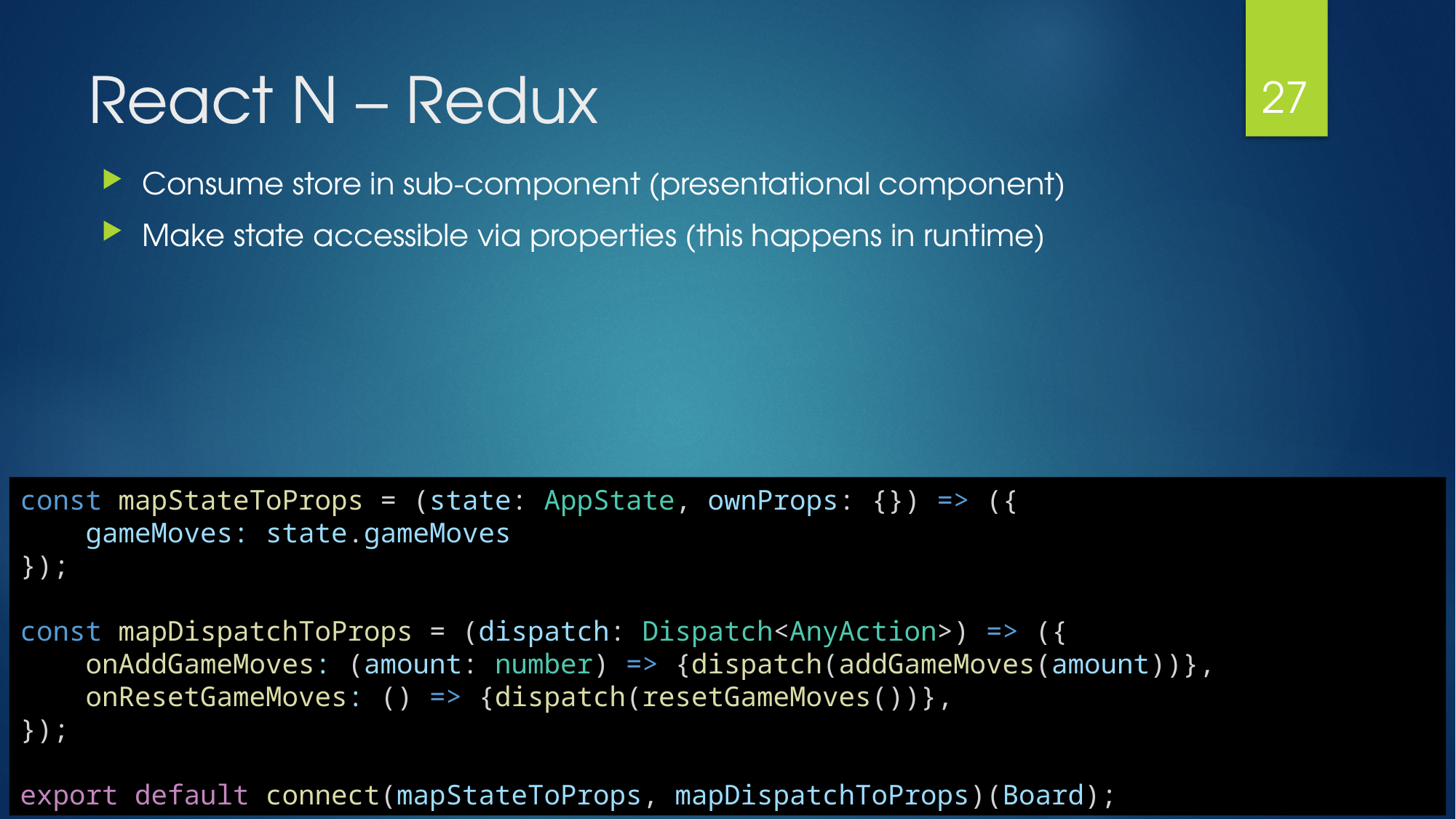

27
# React N – Redux
Consume store in sub-component (presentational component)
Make state accessible via properties (this happens in runtime)

const mapStateToProps = (state: AppState, ownProps: {}) => ({
    gameMoves: state.gameMoves
});
const mapDispatchToProps = (dispatch: Dispatch<AnyAction>) => ({
    onAddGameMoves: (amount: number) => {dispatch(addGameMoves(amount))},
    onResetGameMoves: () => {dispatch(resetGameMoves())},
});
export default connect(mapStateToProps, mapDispatchToProps)(Board);